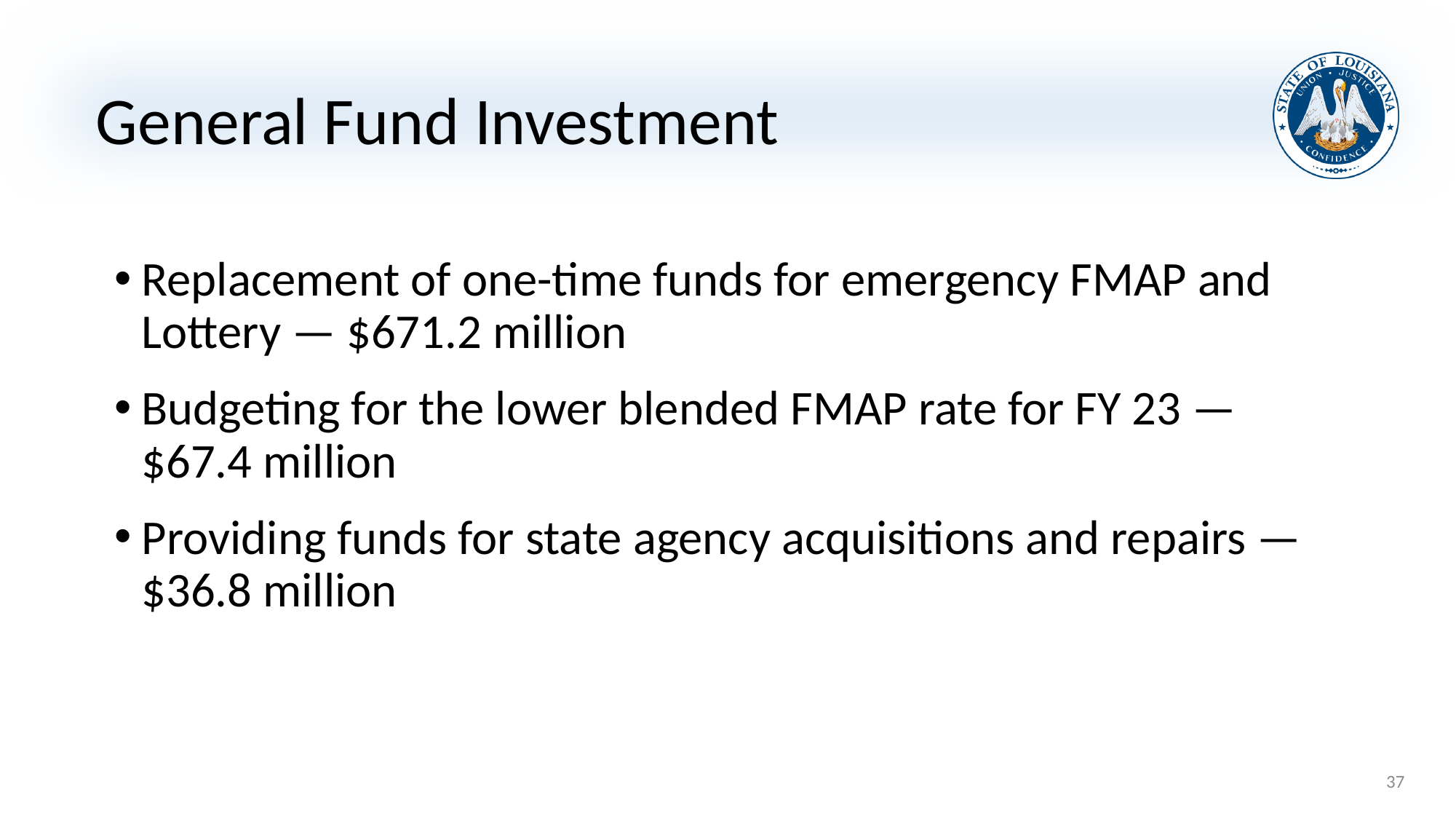

# General Fund Investment
Replacement of one-time funds for emergency FMAP and Lottery — $671.2 million
Budgeting for the lower blended FMAP rate for FY 23 — $67.4 million
Providing funds for state agency acquisitions and repairs — $36.8 million

37